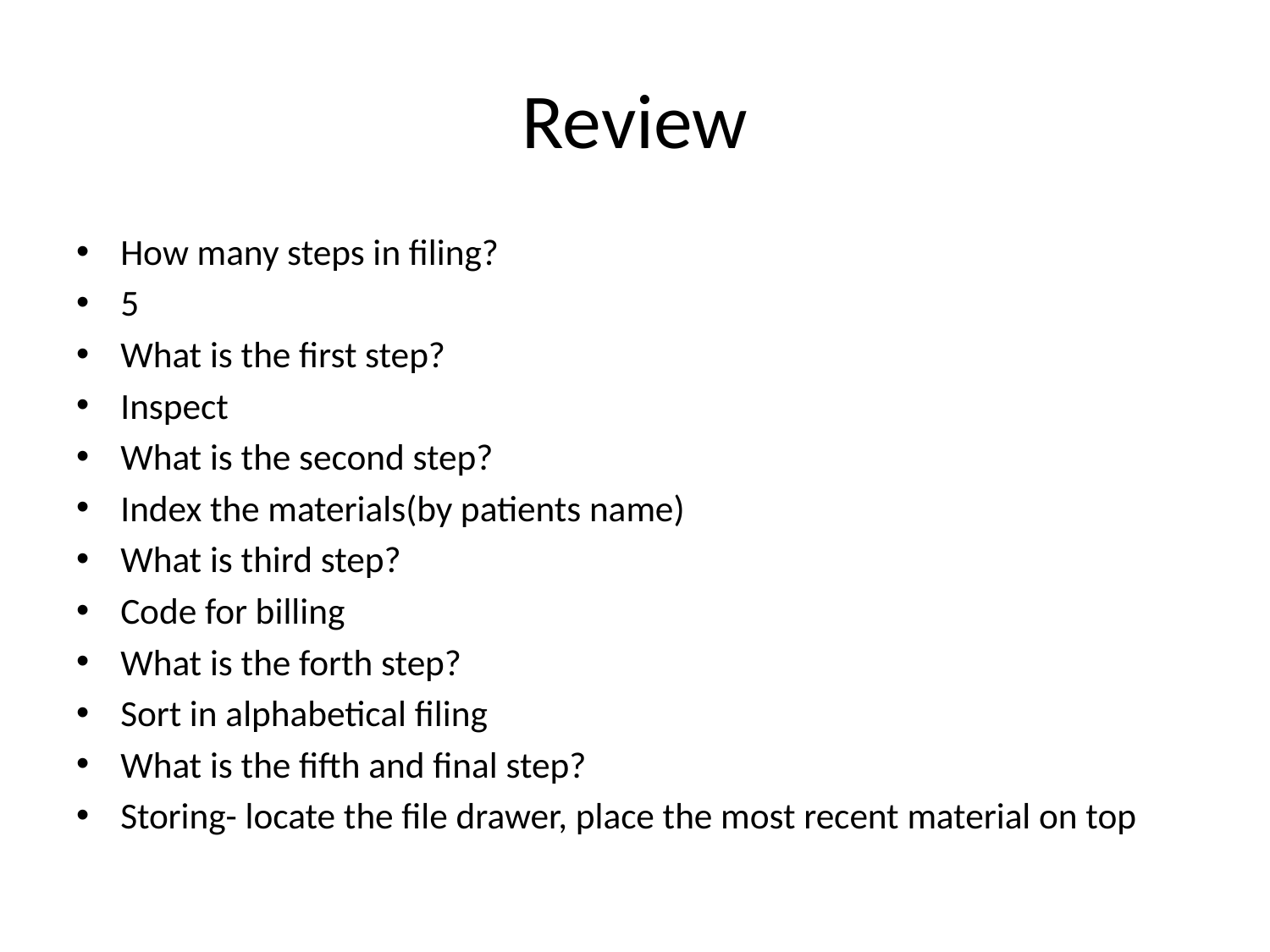

# Review
How many steps in filing?
5
What is the first step?
Inspect
What is the second step?
Index the materials(by patients name)
What is third step?
Code for billing
What is the forth step?
Sort in alphabetical filing
What is the fifth and final step?
Storing- locate the file drawer, place the most recent material on top